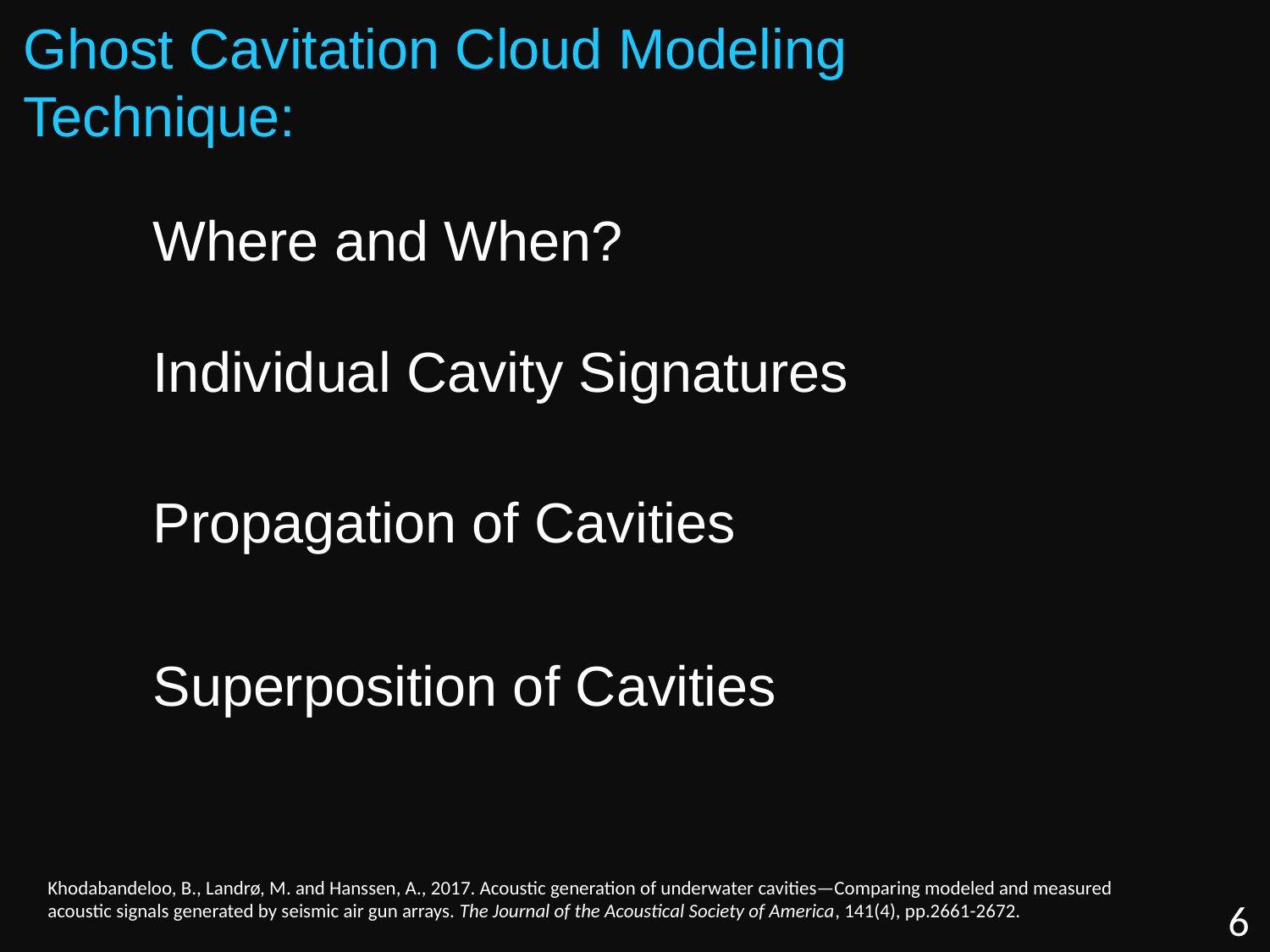

Ghost Cavitation Cloud Modeling Technique:
Where and When?

Individual Cavity Signatures

Propagation of Cavities
Superposition of Cavities
Khodabandeloo, B., Landrø, M. and Hanssen, A., 2017. Acoustic generation of underwater cavities—Comparing modeled and measured acoustic signals generated by seismic air gun arrays. The Journal of the Acoustical Society of America, 141(4), pp.2661-2672.
6